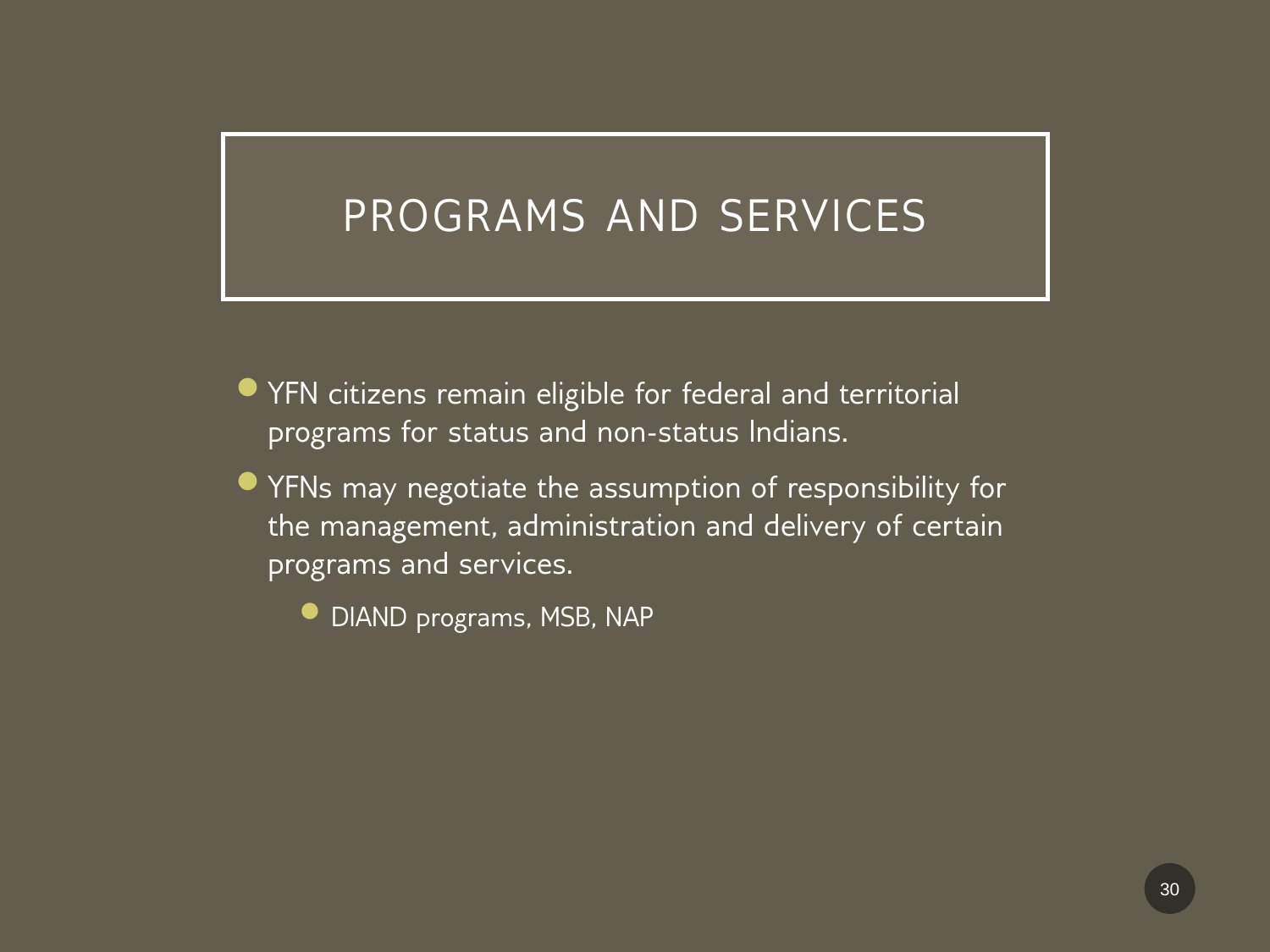

# Programs and services
YFN citizens remain eligible for federal and territorial programs for status and non-status Indians.
YFNs may negotiate the assumption of responsibility for the management, administration and delivery of certain programs and services.
DIAND programs, MSB, NAP
30